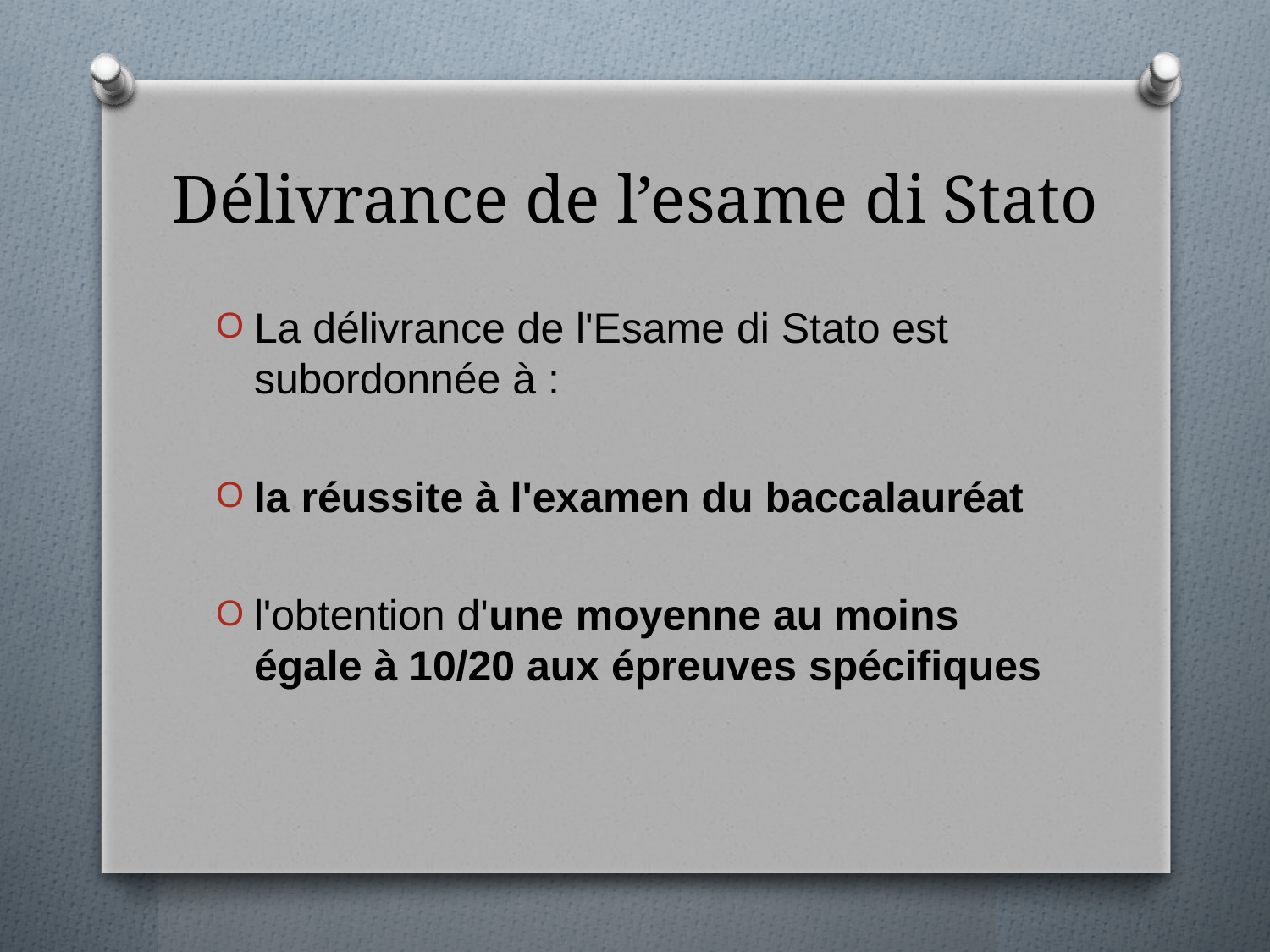

# Délivrance de l’esame di Stato
La délivrance de l'Esame di Stato est subordonnée à :

la réussite à l'examen du baccalauréat

l'obtention d'une moyenne au moins égale à 10/20 aux épreuves spécifiques